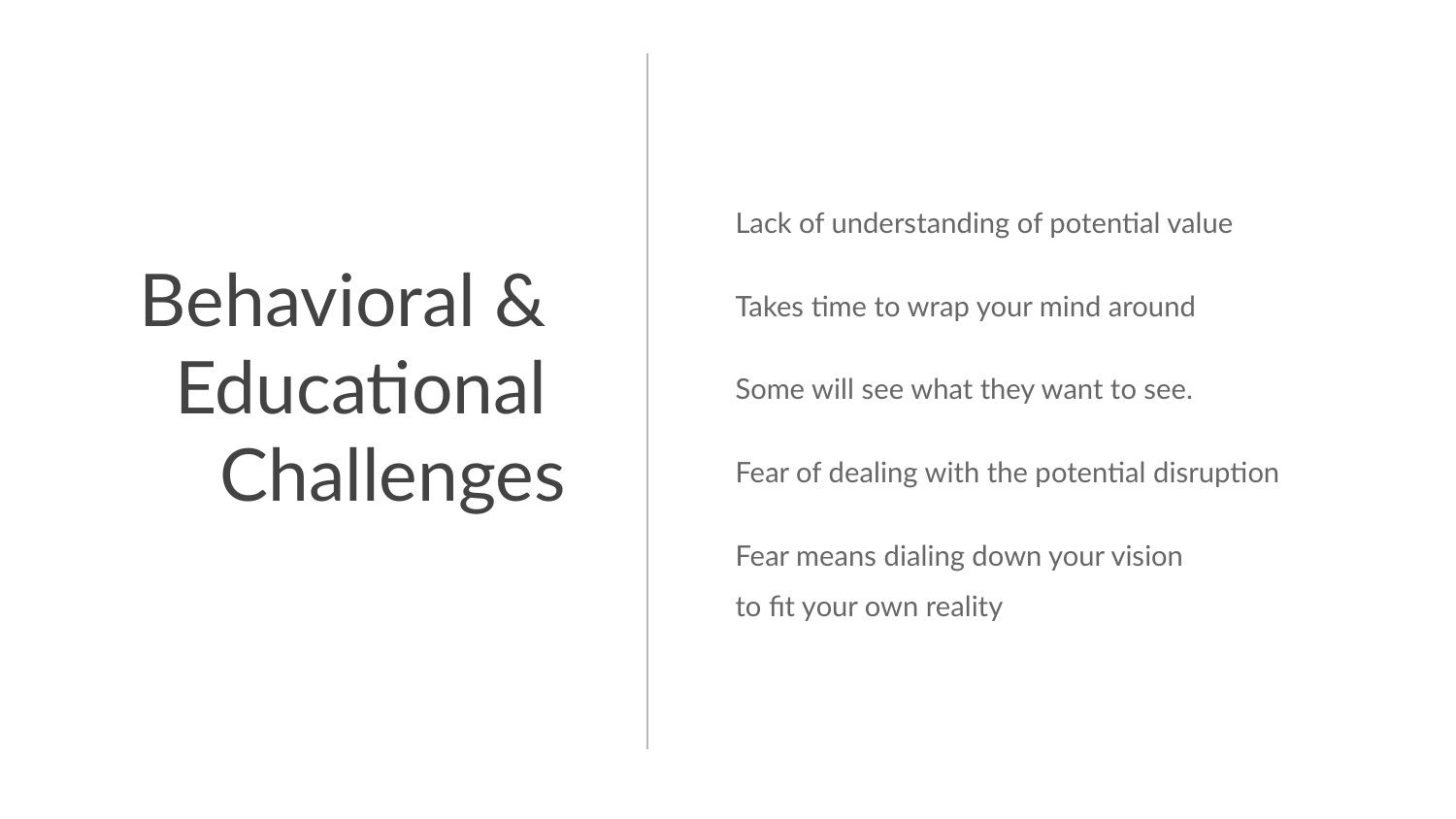

Lack of understanding of potential value
Takes time to wrap your mind around
Some will see what they want to see.
Fear of dealing with the potential disruption
Fear means dialing down your vision
to fit your own reality
# Behavioral &
Educational
Challenges